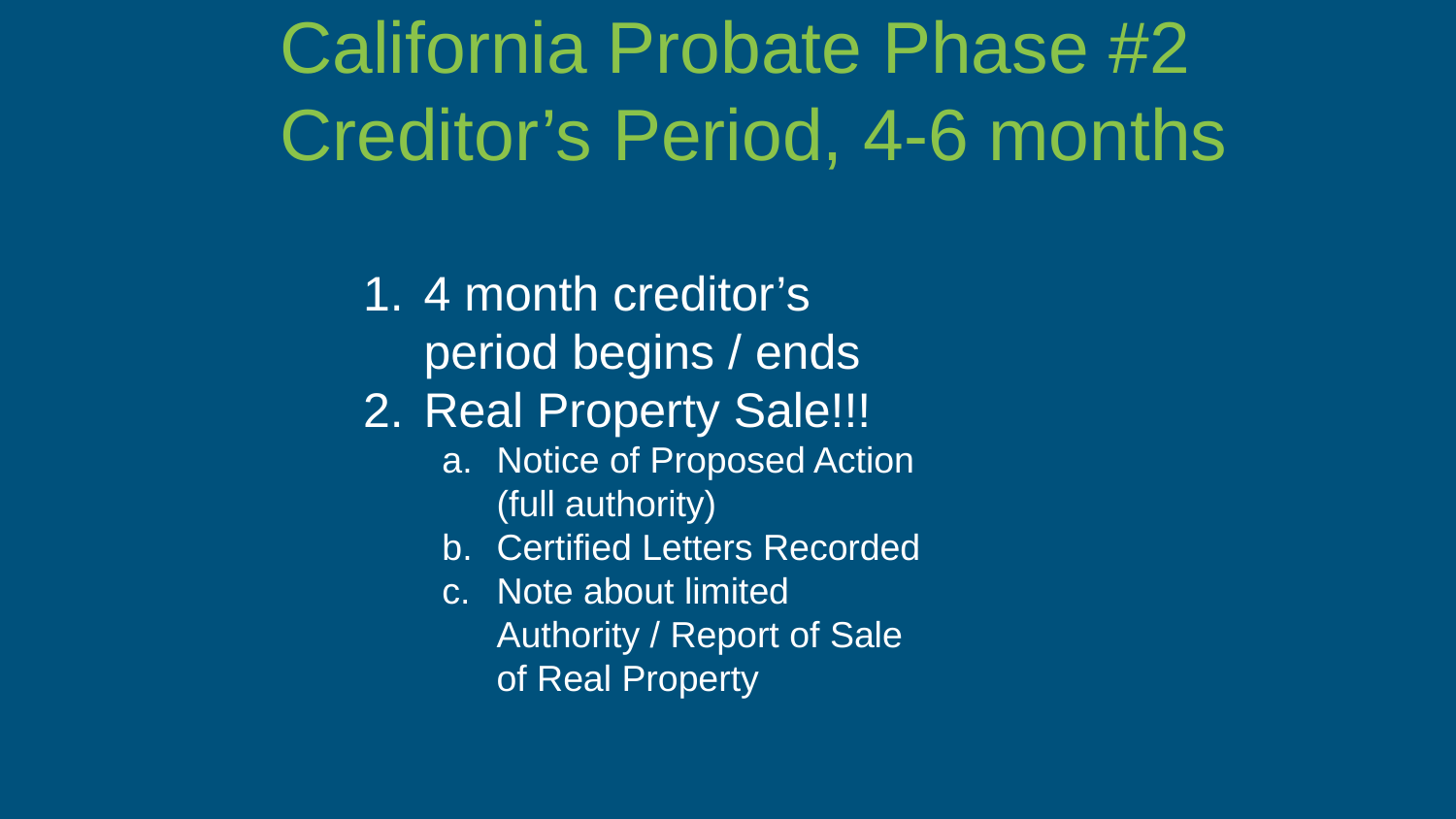

# California Probate Phase #2 Creditor’s Period, 4-6 months

4 month creditor’s period begins / ends
Real Property Sale!!!
Notice of Proposed Action (full authority)
Certified Letters Recorded
Note about limited Authority / Report of Sale of Real Property